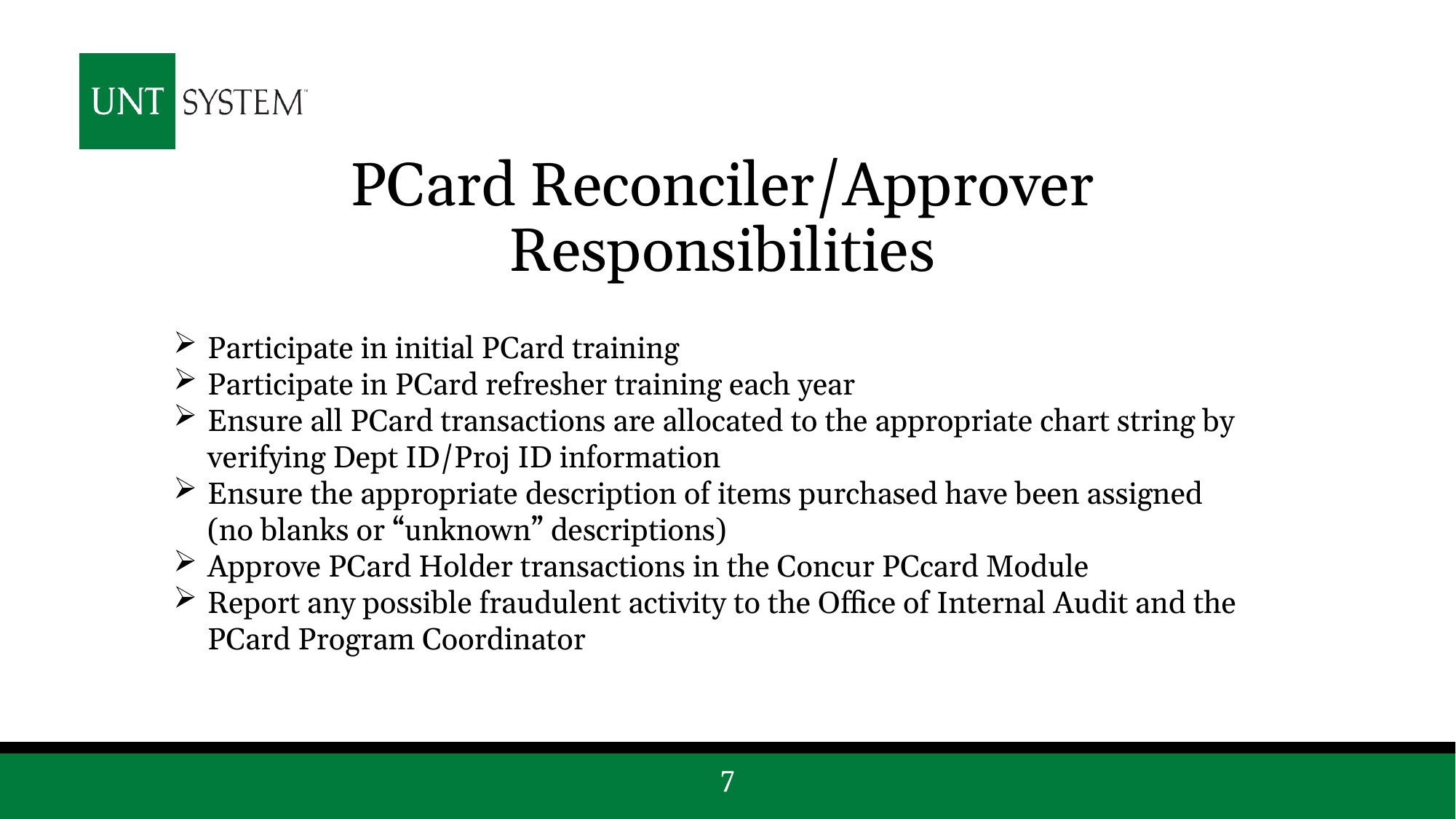

# PCard Reconciler/Approver Responsibilities
Participate in initial PCard training
Participate in PCard refresher training each year
Ensure all PCard transactions are allocated to the appropriate chart string by verifying Dept ID/Proj ID information
Ensure the appropriate description of items purchased have been assigned (no blanks or “unknown” descriptions)
Approve PCard Holder transactions in the Concur PCcard Module
Report any possible fraudulent activity to the Office of Internal Audit and the PCard Program Coordinator
7